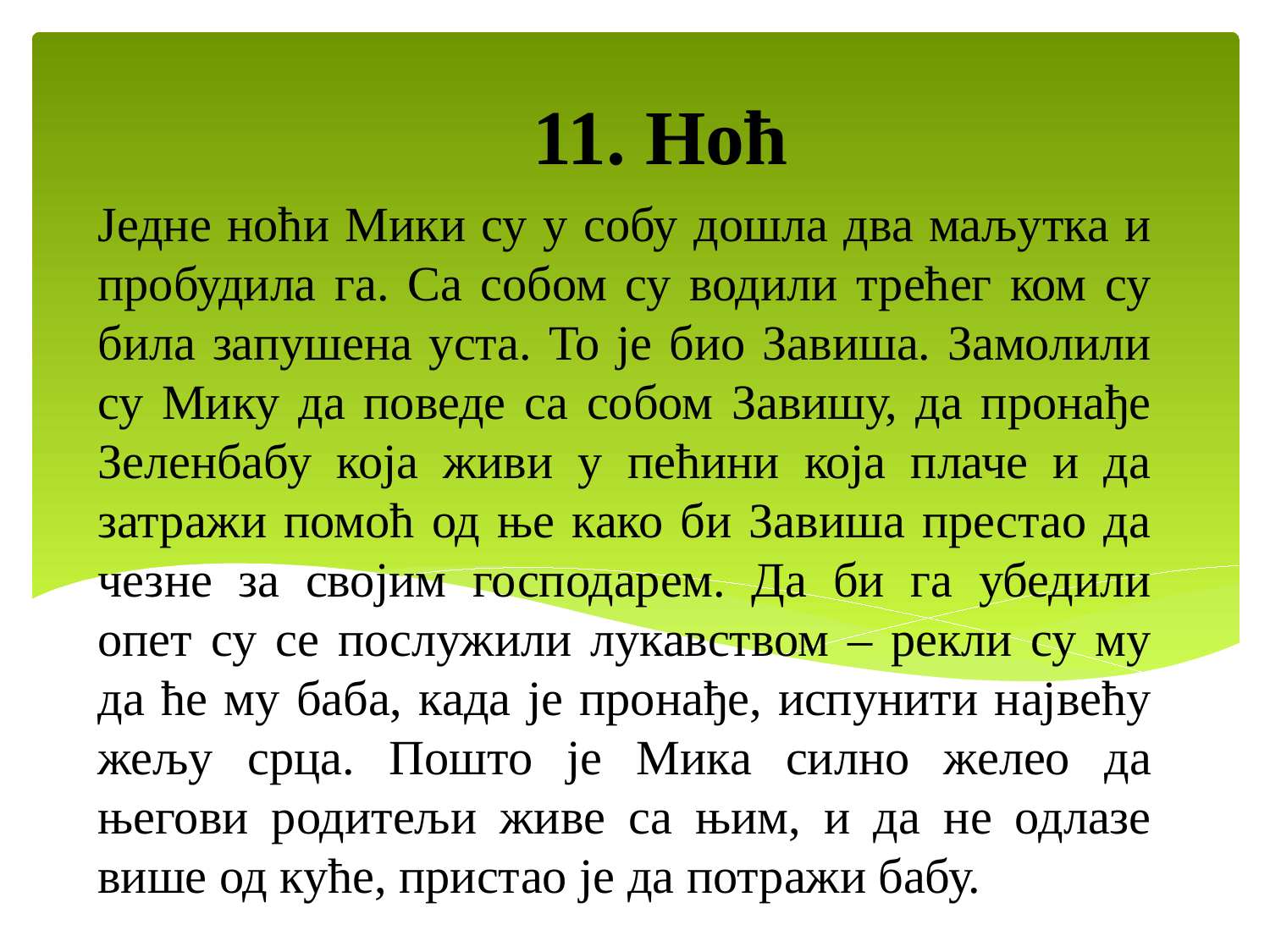

11. Ноћ
# Једне ноћи Мики су у собу дошла два маљутка и пробудила га. Са собом су водили трећег ком су била запушена уста. То је био Завиша. Замолили су Мику да поведе са собом Завишу, да пронађе Зеленбабу која живи у пећини која плаче и да затражи помоћ од ње како би Завиша престао да чезне за својим господарем. Да би га убедили опет су се послужили лукавством – рекли су му да ће му баба, када је пронађе, испунити највећу жељу срца. Пошто је Мика силно желео да његови родитељи живе са њим, и да не одлазе више од куће, пристао је да потражи бабу.